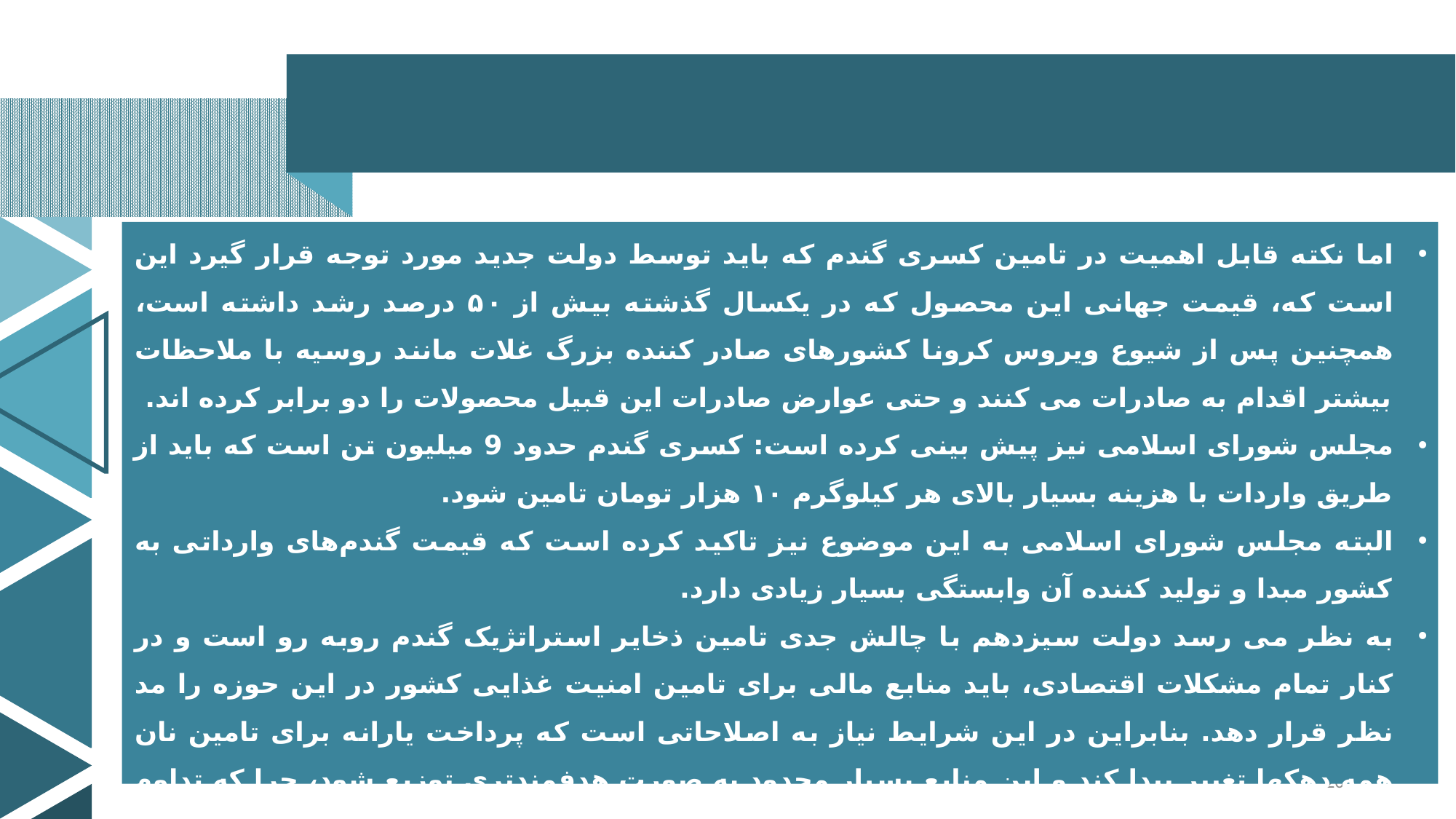

اما نکته قابل اهمیت در تامین کسری گندم که باید توسط دولت جدید مورد توجه قرار گیرد این است که، قیمت جهانی این محصول که در یکسال گذشته بیش از ۵۰ درصد رشد داشته است، همچنین پس از شیوع ویروس کرونا کشورهای صادر کننده بزرگ غلات مانند روسیه با ملاحظات بیشتر اقدام به صادرات می کنند و حتی عوارض صادرات این قبیل محصولات را دو برابر کرده اند.
مجلس شورای اسلامی نیز پیش بینی کرده است: کسری گندم حدود 9 میلیون تن است که باید از طریق واردات با هزینه بسیار بالای هر کیلوگرم ۱۰ هزار تومان تامین شود.
البته مجلس شورای اسلامی به این موضوع نیز تاکید کرده است که قیمت گندم‌های وارداتی به کشور مبدا و تولید کننده آن وابستگی بسیار زیادی دارد.
به نظر می رسد دولت سیزدهم با چالش جدی تامین ذخایر استراتژیک گندم روبه رو است و در کنار تمام مشکلات اقتصادی، باید منابع مالی برای تامین امنیت غذایی کشور در این حوزه را مد نظر قرار دهد. بنابراین در این شرایط نیاز به اصلاحاتی است که پرداخت یارانه برای تامین نان همه دهکها تغییر پیدا کند و این منابع بسیار محدود به صورت هدفمندتری توزیع شود، چرا که تداوم شرایط فعلی ممکن نیست و دولت در نهایت ناگزیر به افزایش قیمتها خواهد شد.

20